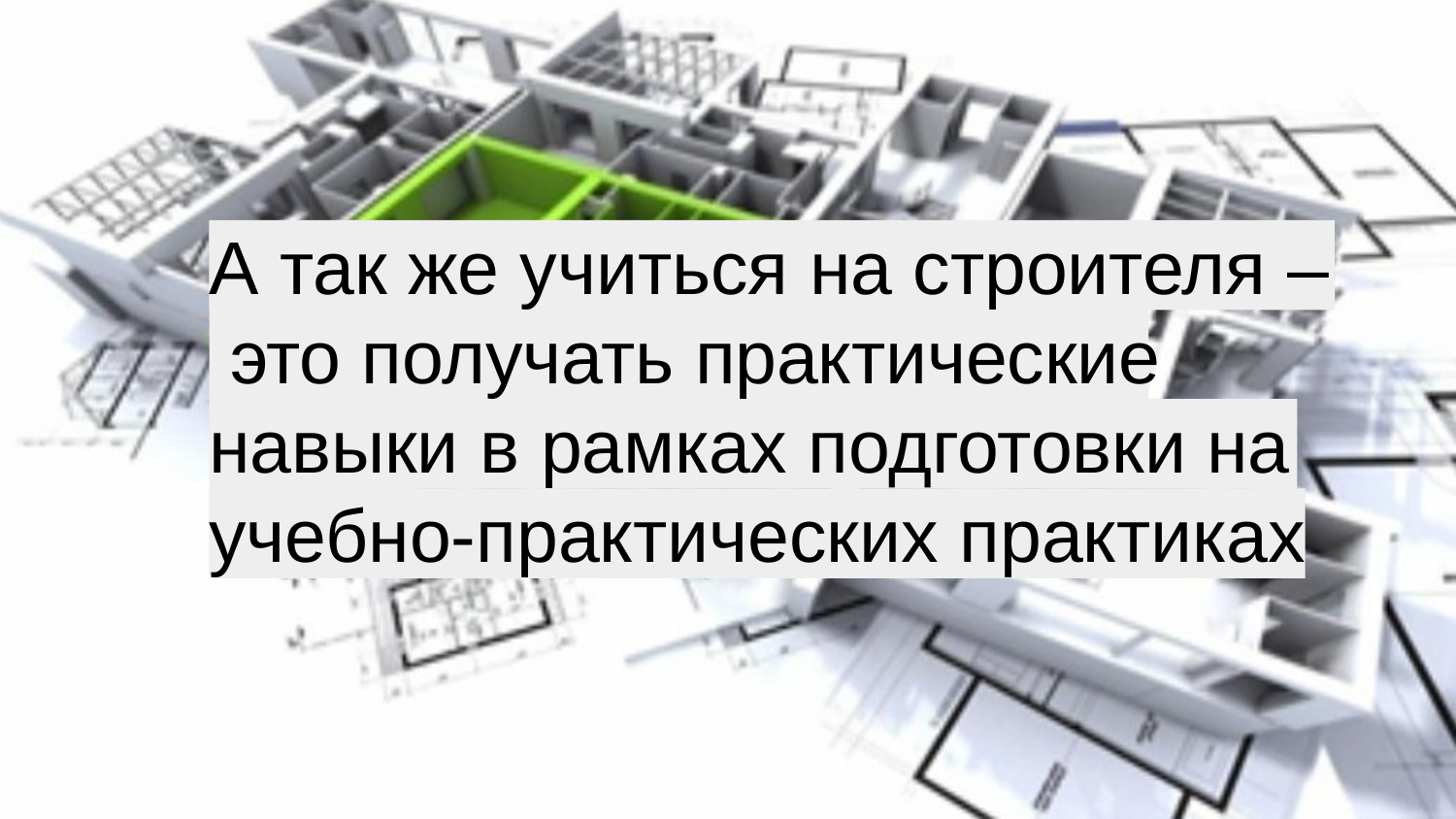

А так же учиться на строителя –  это получать практические  навыки в рамках подготовки на  учебно-практических практиках